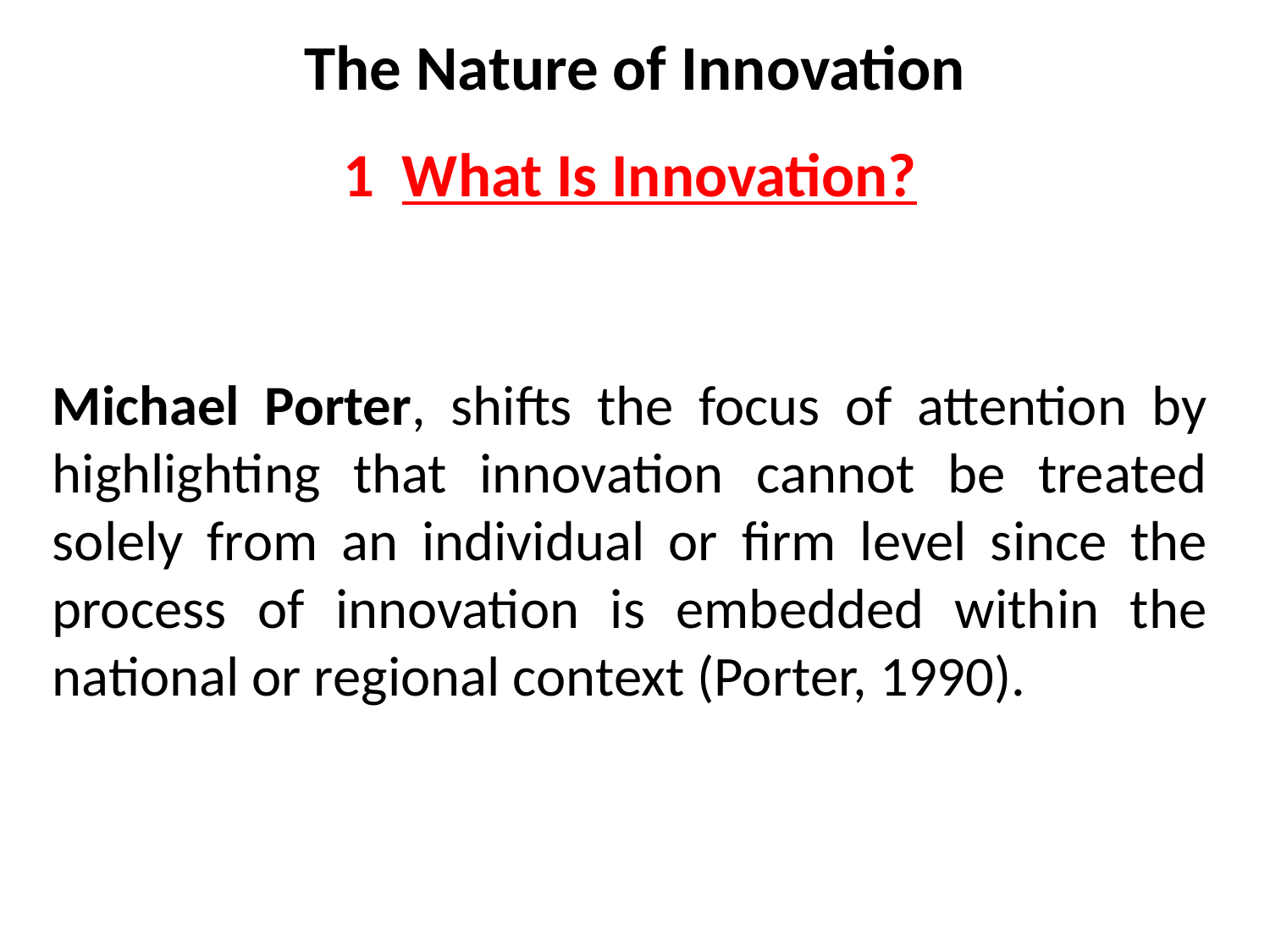

# The Nature of Innovation
1  What Is Innovation?

Michael Porter, shifts the focus of attention by highlighting that innovation cannot be treated solely from an individual or ﬁrm level since the process of innovation is embedded within the national or regional context (Porter, 1990).